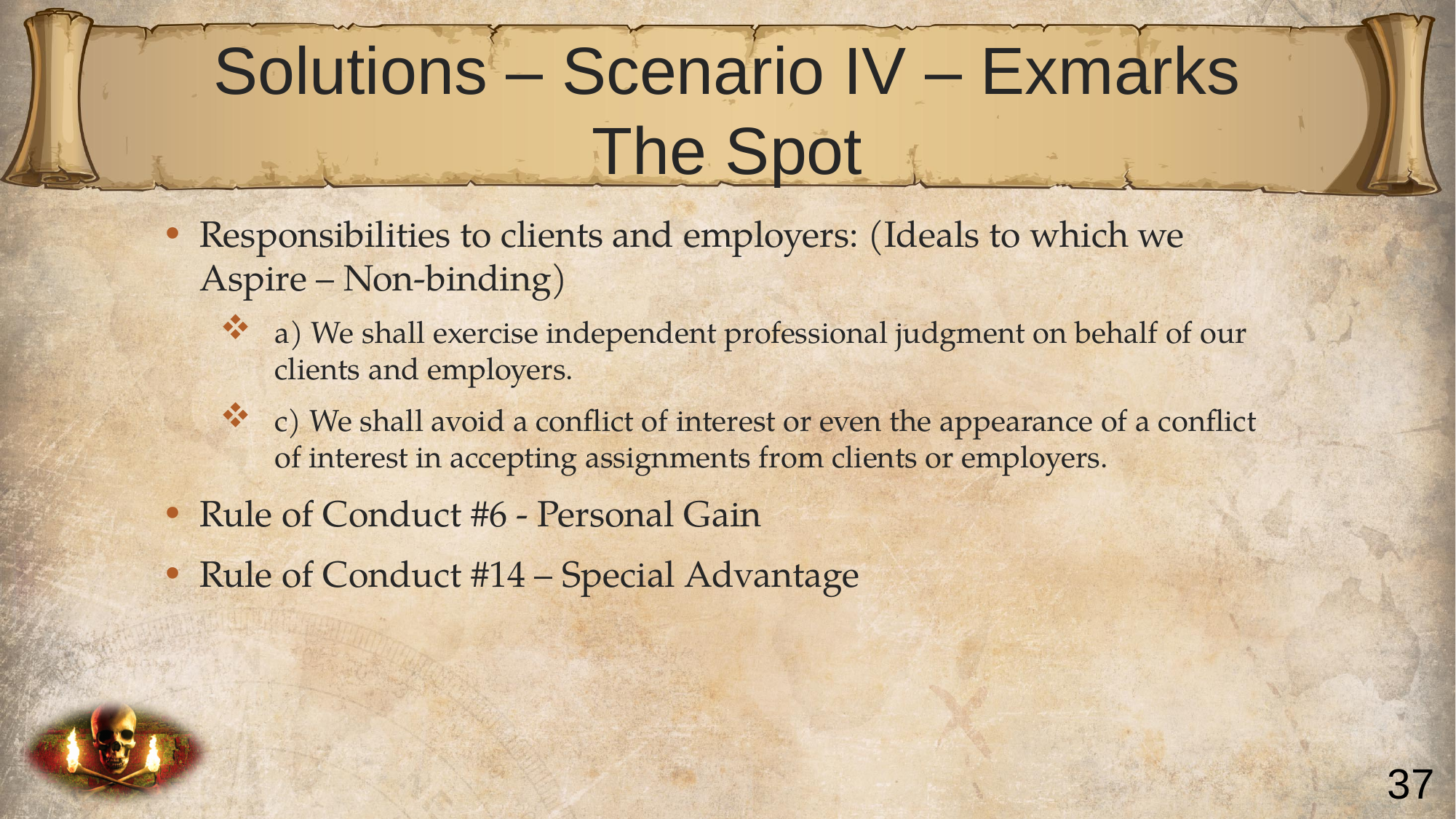

# Solutions – Scenario IV – Exmarks The Spot
Responsibilities to clients and employers: (Ideals to which we Aspire – Non-binding)
a) We shall exercise independent professional judgment on behalf of our clients and employers.
c) We shall avoid a conflict of interest or even the appearance of a conflict of interest in accepting assignments from clients or employers.
Rule of Conduct #6 - Personal Gain
Rule of Conduct #14 – Special Advantage
37